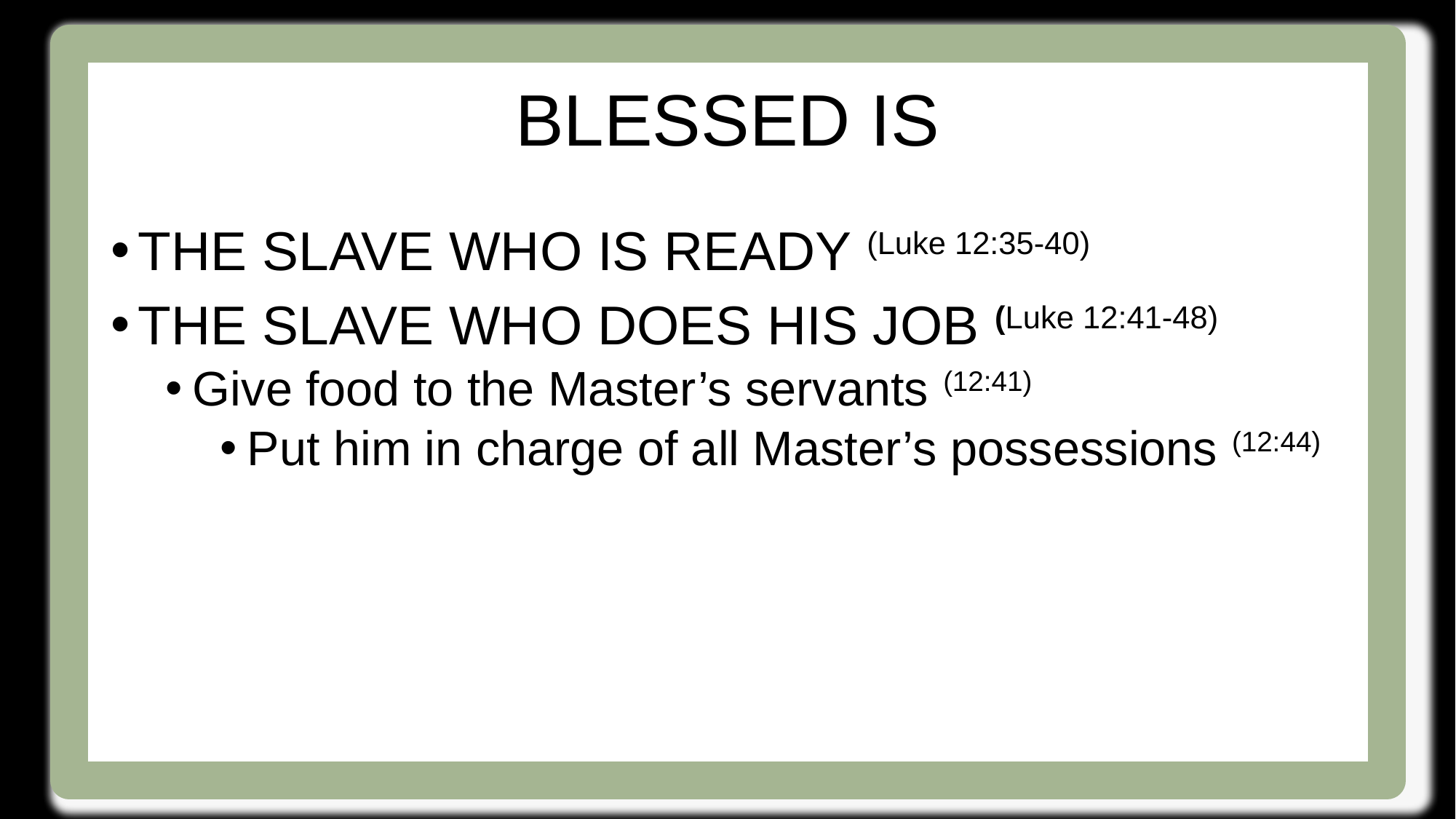

# Blessed is
The slave who is ready (Luke 12:35-40)
The slave who does his job (Luke 12:41-48)
Give food to the Master’s servants (12:41)
Put him in charge of all Master’s possessions (12:44)